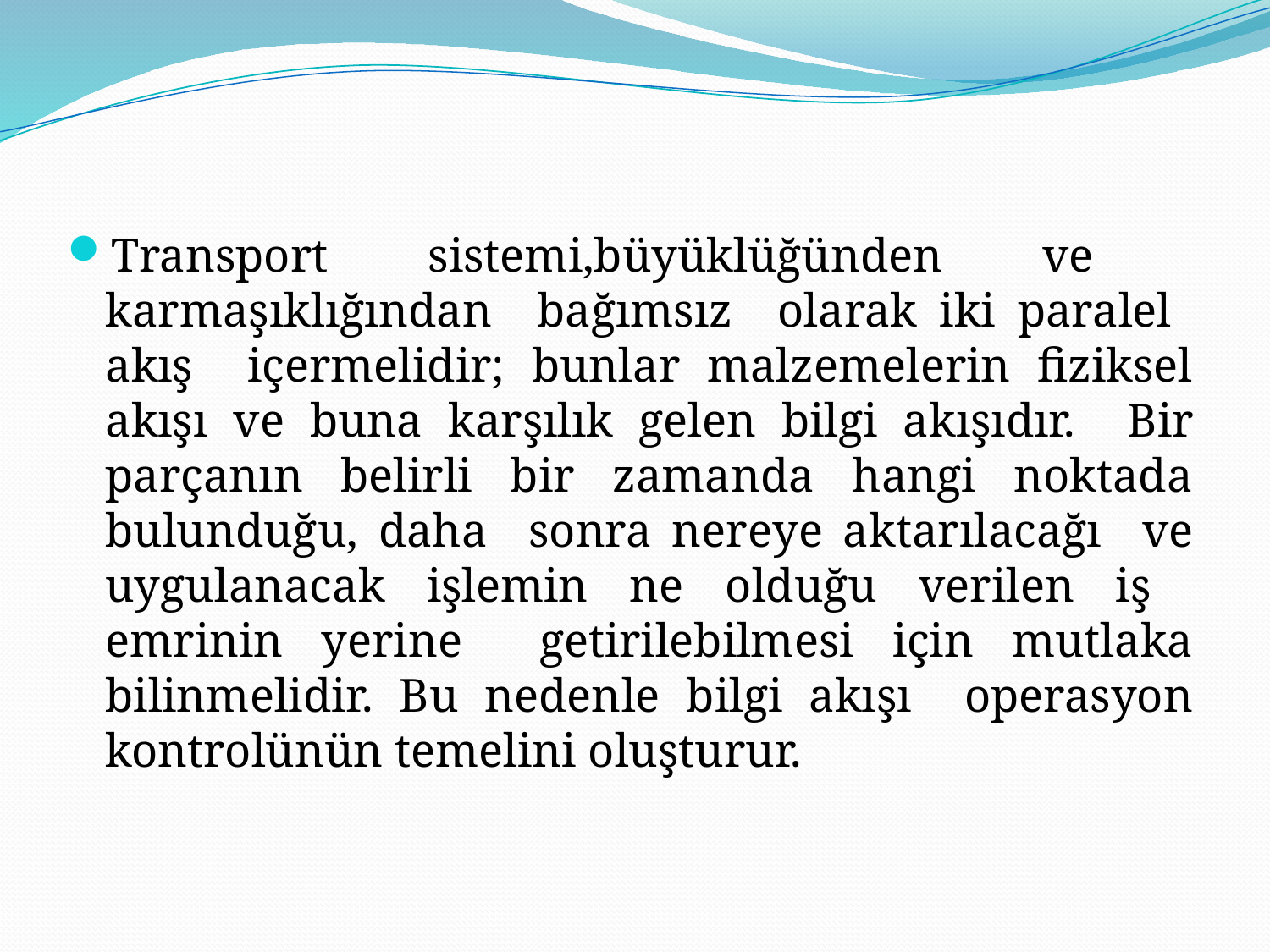

Transport sistemi,büyüklüğünden ve  karmaşıklığından  bağımsız  olarak iki paralel  akış  içermelidir; bunlar malzemelerin fiziksel akışı ve buna karşılık gelen bilgi akışıdır.  Bir parçanın belirli bir zamanda hangi noktada bulunduğu, daha  sonra nereye aktarılacağı  ve uygulanacak işlemin ne olduğu verilen iş  emrinin yerine  getirilebilmesi için mutlaka bilinmelidir. Bu nedenle bilgi akışı  operasyon kontrolünün temelini oluşturur.